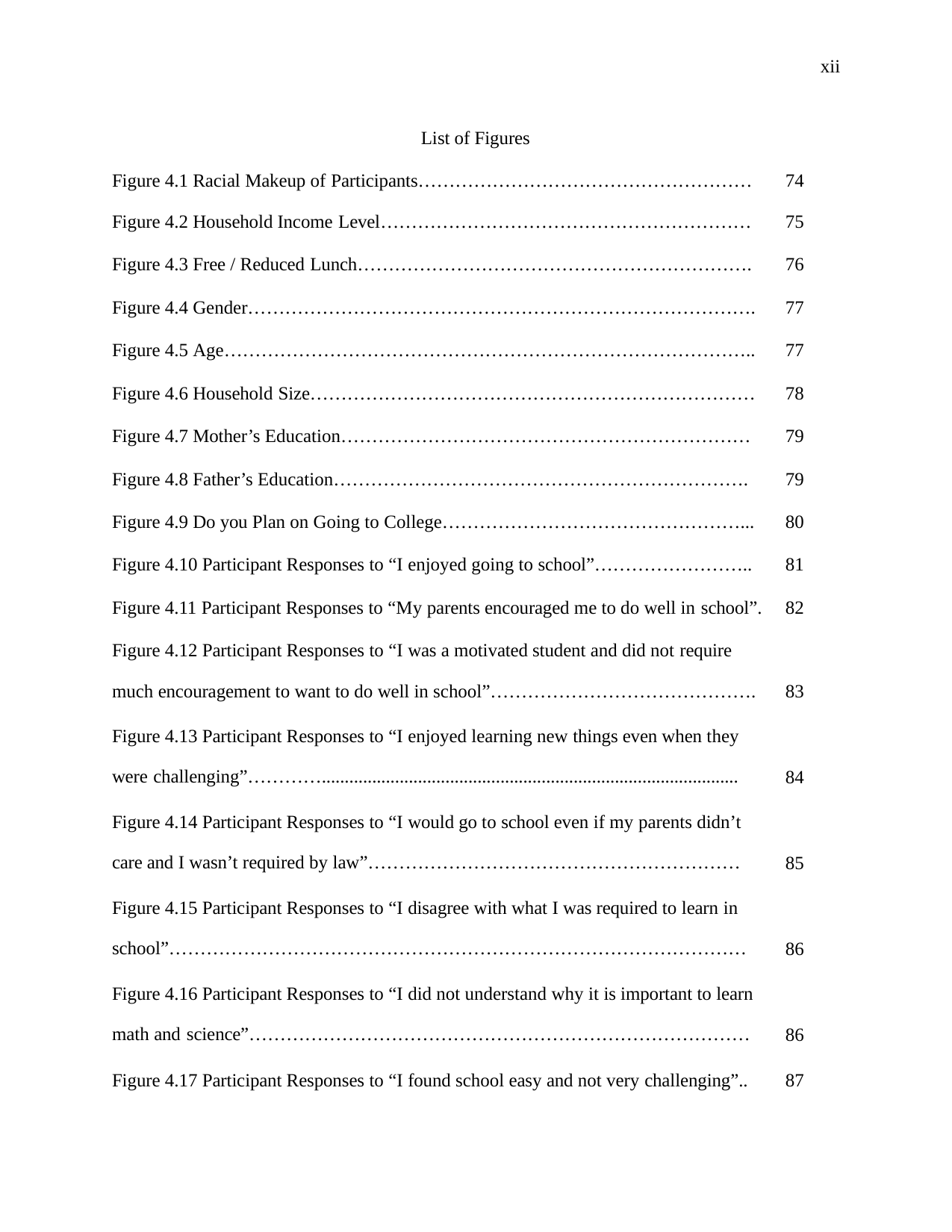

xii
List of Figures
| Figure 4.1 Racial Makeup of Participants……………………………………………… | 74 |
| --- | --- |
| Figure 4.2 Household Income Level…………………………………………………… | 75 |
| Figure 4.3 Free / Reduced Lunch………………………………………………………. | 76 |
| Figure 4.4 Gender………………………………………………………………………. | 77 |
| Figure 4.5 Age………………………………………………………………………….. | 77 |
| Figure 4.6 Household Size……………………………………………………………… | 78 |
| Figure 4.7 Mother’s Education………………………………………………………… | 79 |
| Figure 4.8 Father’s Education…………………………………………………………. | 79 |
| Figure 4.9 Do you Plan on Going to College…………………………………………... | 80 |
| Figure 4.10 Participant Responses to “I enjoyed going to school”…………………….. | 81 |
| Figure 4.11 Participant Responses to “My parents encouraged me to do well in school”. | 82 |
| Figure 4.12 Participant Responses to “I was a motivated student and did not require much encouragement to want to do well in school”……………………………………. | 83 |
| Figure 4.13 Participant Responses to “I enjoyed learning new things even when they were challenging”…………........................................................................................... | 84 |
| Figure 4.14 Participant Responses to “I would go to school even if my parents didn’t care and I wasn’t required by law”…………………………………………………… | 85 |
| Figure 4.15 Participant Responses to “I disagree with what I was required to learn in school”………………………………………………………………………………… | 86 |
| Figure 4.16 Participant Responses to “I did not understand why it is important to learn math and science”……………………………………………………………………… | 86 |
| Figure 4.17 Participant Responses to “I found school easy and not very challenging”.. | 87 |